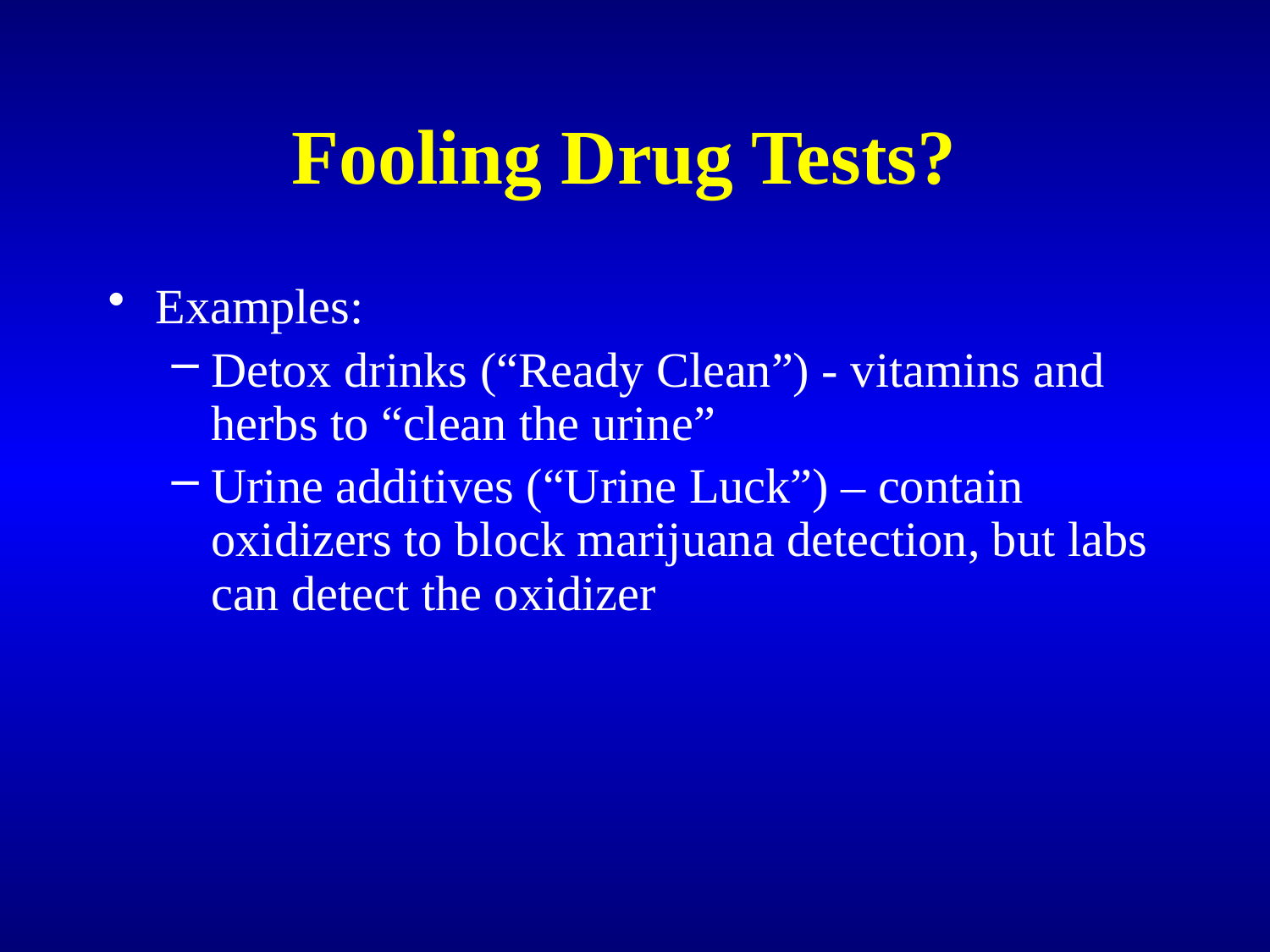

# Fooling Drug Tests?
Examples:
Detox drinks (“Ready Clean”) - vitamins and herbs to “clean the urine”
Urine additives (“Urine Luck”) – contain oxidizers to block marijuana detection, but labs can detect the oxidizer